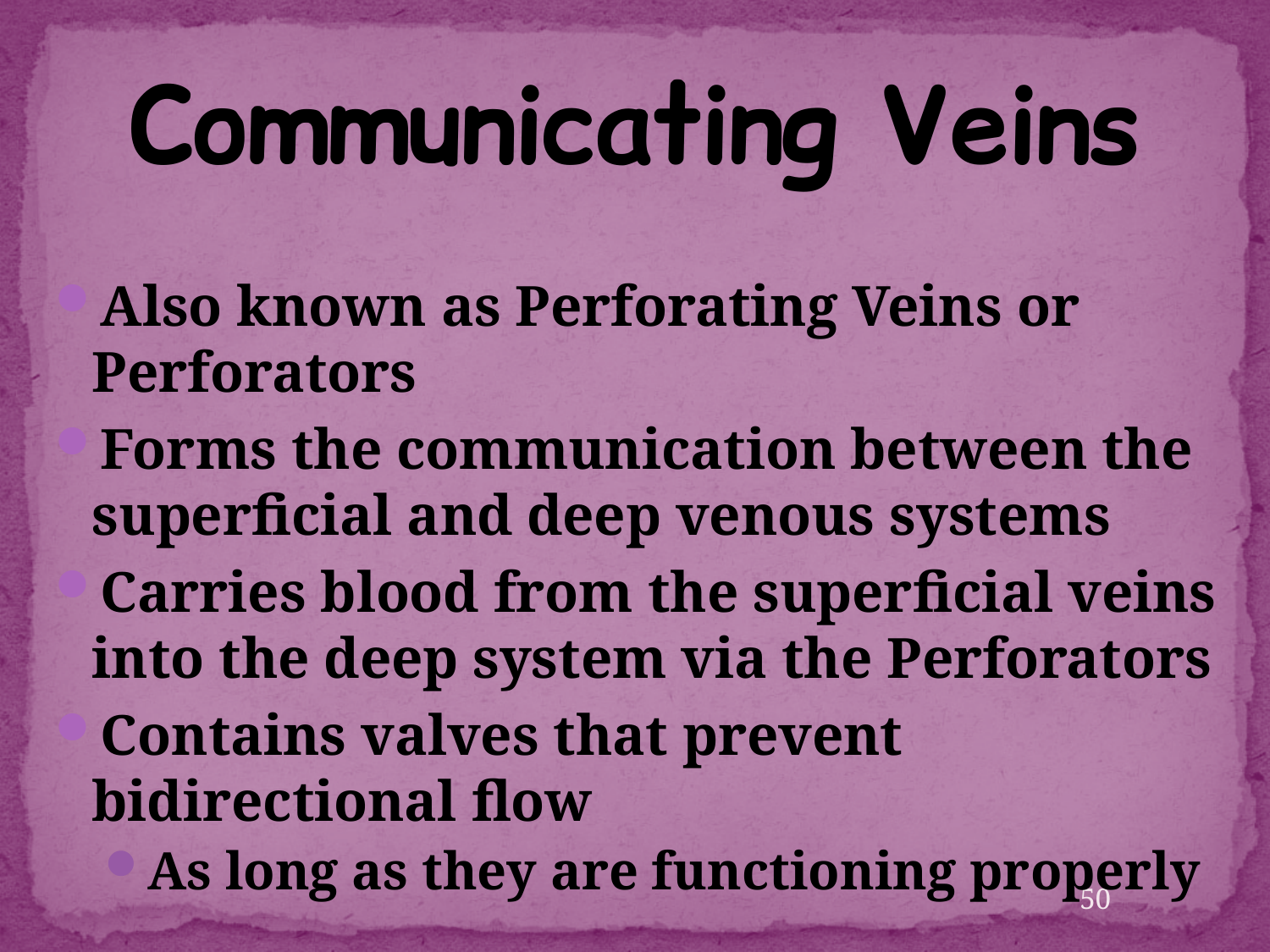

# Communicating Veins
Also known as Perforating Veins or Perforators
Forms the communication between the superficial and deep venous systems
Carries blood from the superficial veins into the deep system via the Perforators
Contains valves that prevent bidirectional flow
As long as they are functioning properly

50